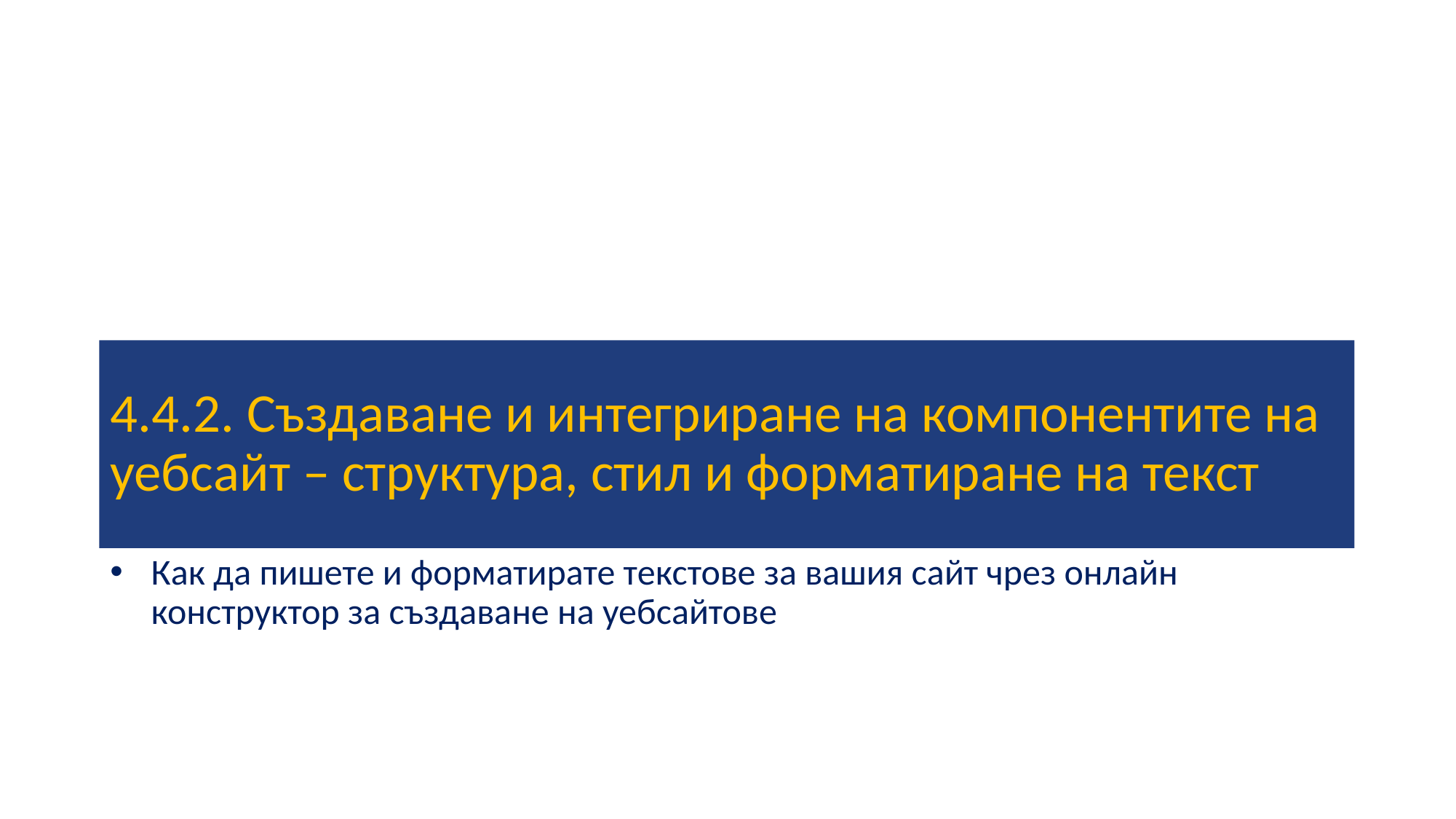

# 4.4.2. Създаване и интегриране на компонентите на уебсайт – структура, стил и форматиране на текст
Как да пишете и форматирате текстове за вашия сайт чрез онлайн конструктор за създаване на уебсайтове